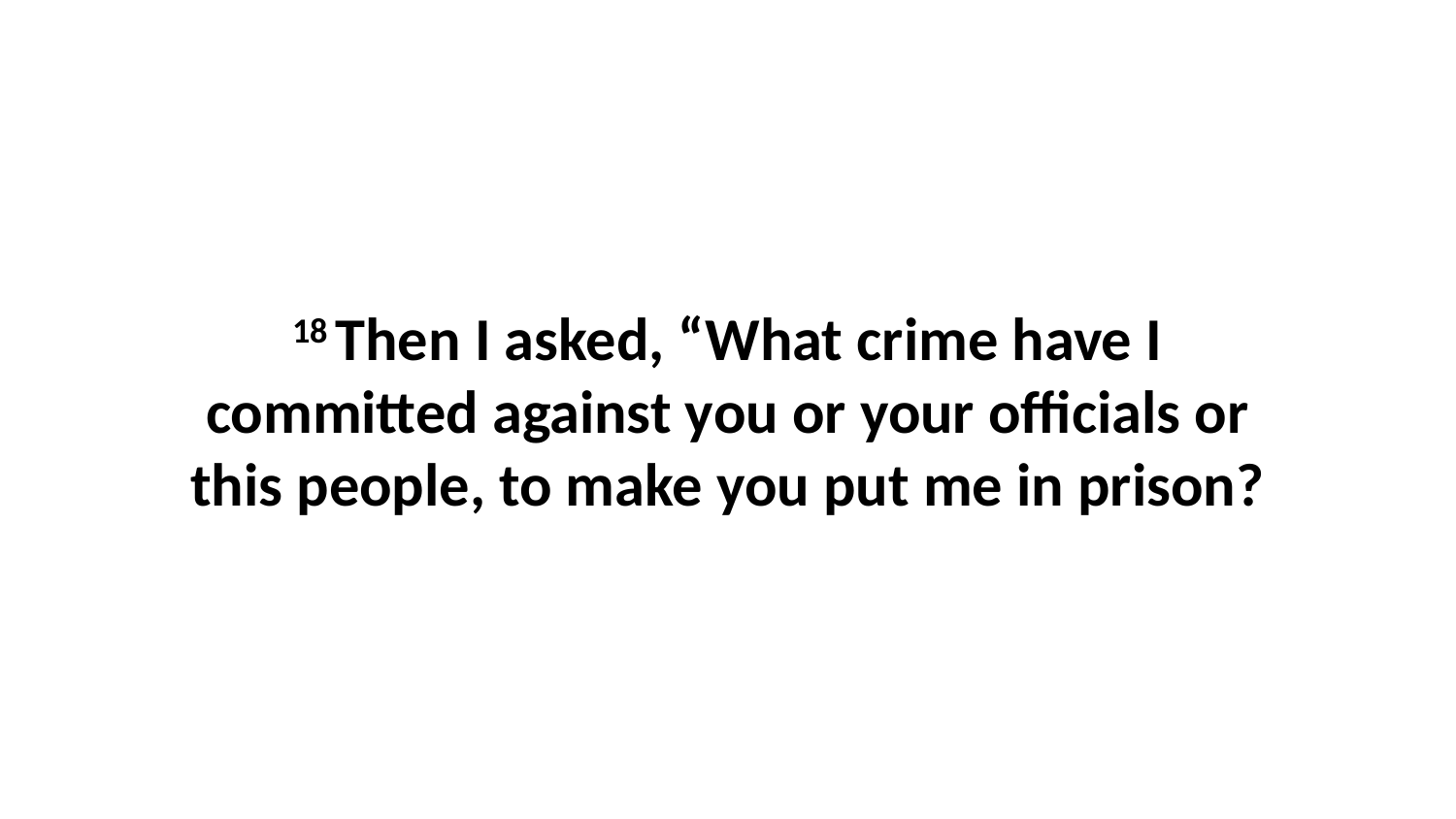

18 Then I asked, “What crime have I committed against you or your officials or this people, to make you put me in prison?